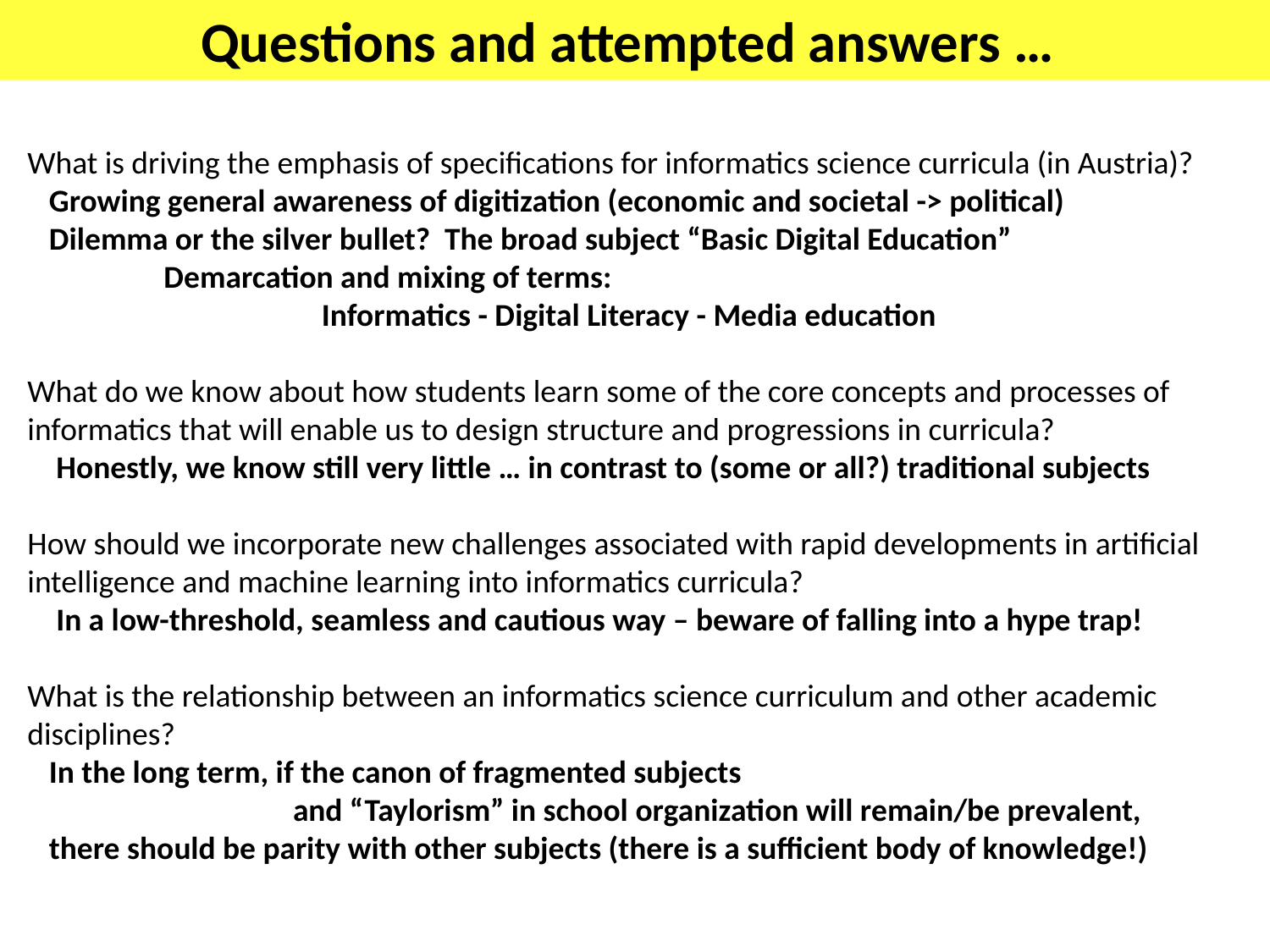

Questions and attempted answers …
What is driving the emphasis of specifications for informatics science curricula (in Austria)?
   Growing general awareness of digitization (economic and societal -> political)
   Dilemma or the silver bullet?  The broad subject “Basic Digital Education”
                   Demarcation and mixing of terms:
                                         Informatics - Digital Literacy - Media education
What do we know about how students learn some of the core concepts and processes of informatics that will enable us to design structure and progressions in curricula?
    Honestly, we know still very little … in contrast to (some or all?) traditional subjects

How should we incorporate new challenges associated with rapid developments in artificial intelligence and machine learning into informatics curricula?
    In a low-threshold, seamless and cautious way – beware of falling into a hype trap!
What is the relationship between an informatics science curriculum and other academic disciplines?
   In the long term, if the canon of fragmented subjects
                                     and “Taylorism” in school organization will remain/be prevalent,
   there should be parity with other subjects (there is a sufficient body of knowledge!)